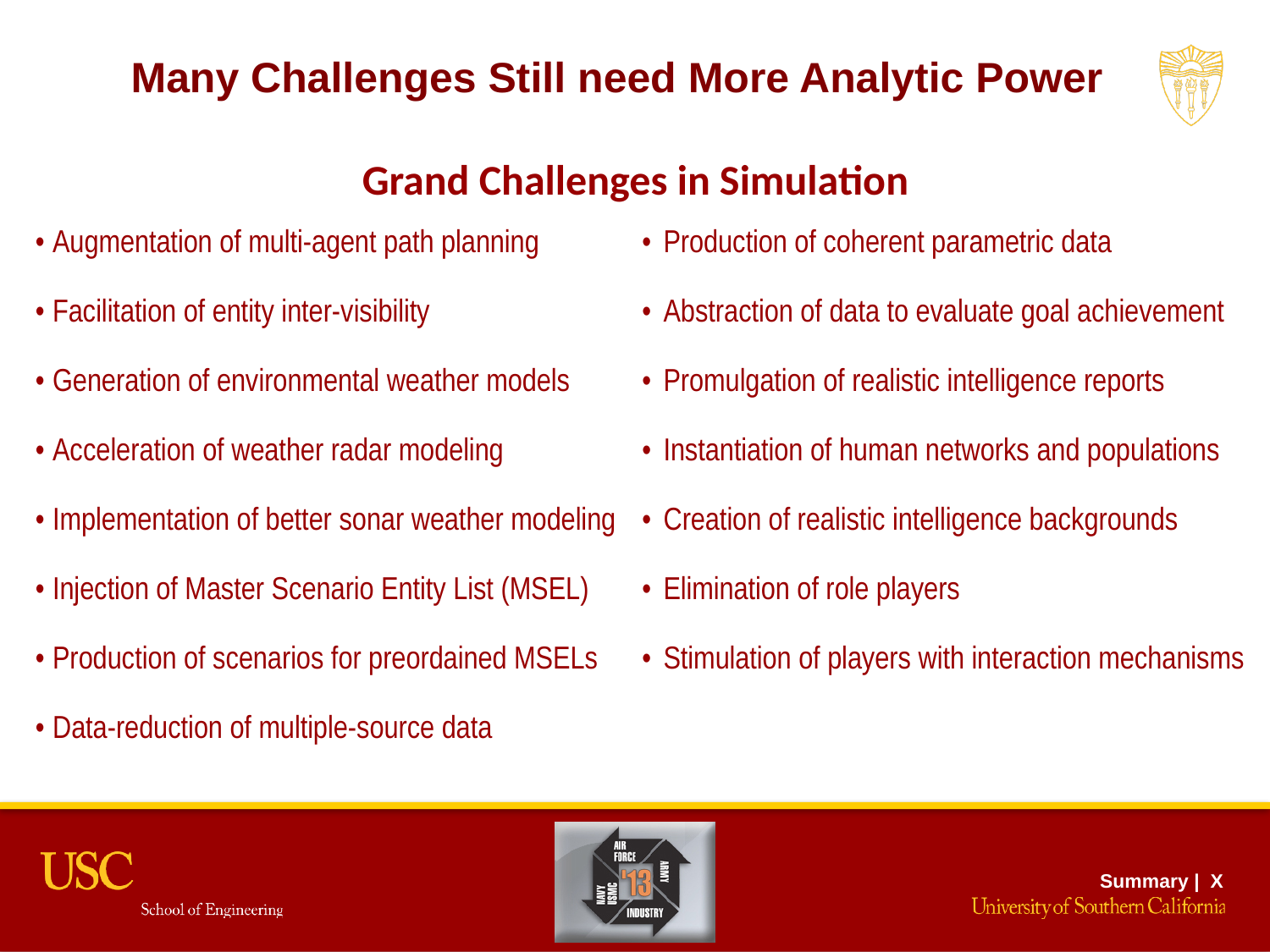

Many Challenges Still need More Analytic Power
Grand Challenges in Simulation
| • Augmentation of multi-agent path planning | • Production of coherent parametric data |
| --- | --- |
| • Facilitation of entity inter-visibility | • Abstraction of data to evaluate goal achievement |
| • Generation of environmental weather models | • Promulgation of realistic intelligence reports |
| • Acceleration of weather radar modeling | • Instantiation of human networks and populations |
| • Implementation of better sonar weather modeling | • Creation of realistic intelligence backgrounds |
| • Injection of Master Scenario Entity List (MSEL) | • Elimination of role players |
| • Production of scenarios for preordained MSELs | • Stimulation of players with interaction mechanisms |
| • Data-reduction of multiple-source data |  |
Summary |  X